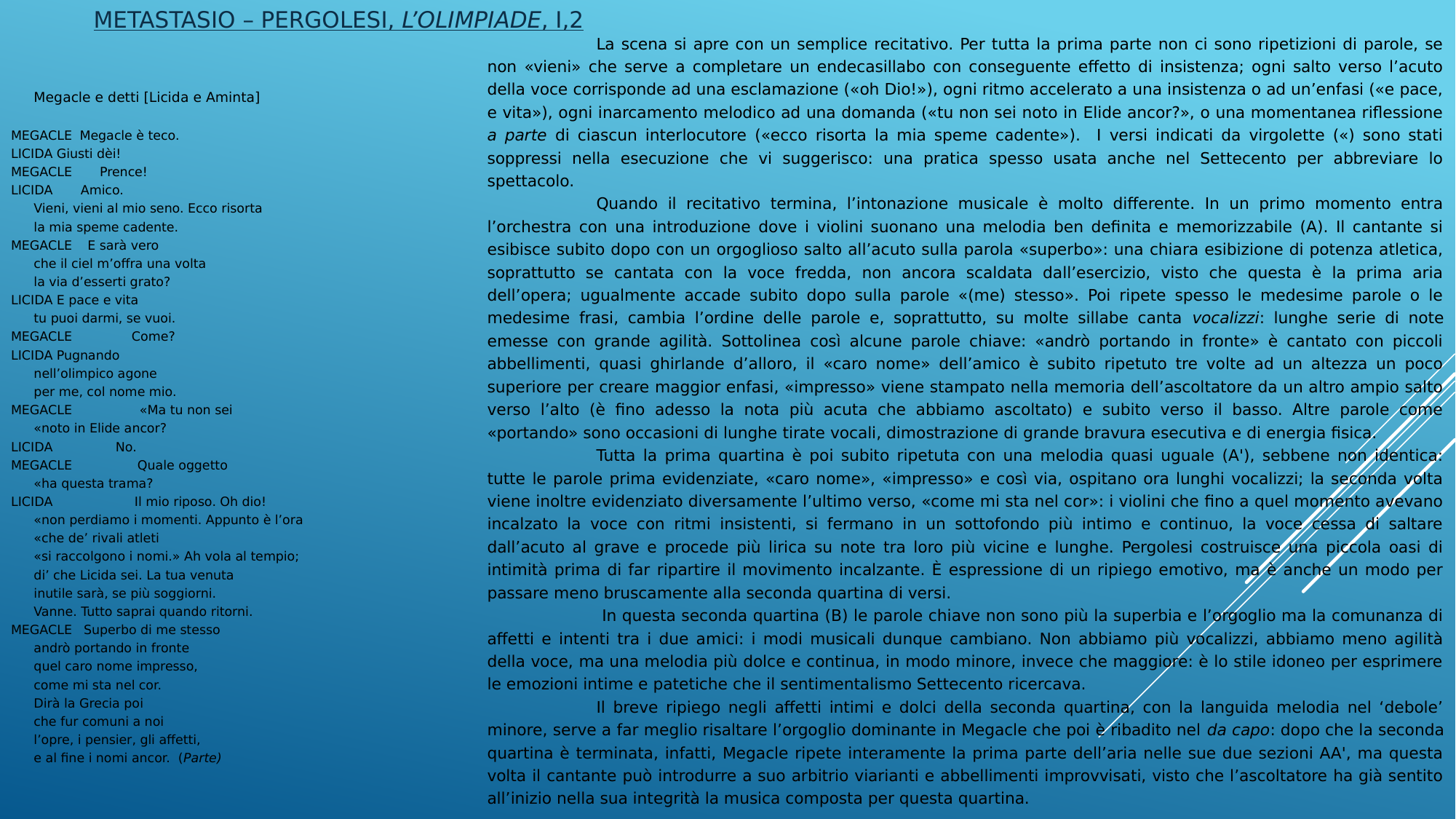

# Metastasio – Pergolesi, L’Olimpiade, I,2
	La scena si apre con un semplice recitativo. Per tutta la prima parte non ci sono ripetizioni di parole, se non «vieni» che serve a completare un endecasillabo con conseguente effetto di insistenza; ogni salto verso l’acuto della voce corrisponde ad una esclamazione («oh Dio!»), ogni ritmo accelerato a una insistenza o ad un’enfasi («e pace, e vita»), ogni inarcamento melodico ad una domanda («tu non sei noto in Elide ancor?», o una momentanea riflessione a parte di ciascun interlocutore («ecco risorta la mia speme cadente»).  I versi indicati da virgolette («) sono stati soppressi nella esecuzione che vi suggerisco: una pratica spesso usata anche nel Settecento per abbreviare lo spettacolo.
	Quando il recitativo termina, l’intonazione musicale è molto differente. In un primo momento entra l’orchestra con una introduzione dove i violini suonano una melodia ben definita e memorizzabile (A). Il cantante si esibisce subito dopo con un orgoglioso salto all’acuto sulla parola «superbo»: una chiara esibizione di potenza atletica, soprattutto se cantata con la voce fredda, non ancora scaldata dall’esercizio, visto che questa è la prima aria dell’opera; ugualmente accade subito dopo sulla parole «(me) stesso». Poi ripete spesso le medesime parole o le medesime frasi, cambia l’ordine delle parole e, soprattutto, su molte sillabe canta vocalizzi: lunghe serie di note emesse con grande agilità. Sottolinea così alcune parole chiave: «andrò portando in fronte» è cantato con piccoli abbellimenti, quasi ghirlande d’alloro, il «caro nome» dell’amico è subito ripetuto tre volte ad un altezza un poco superiore per creare maggior enfasi, «impresso» viene stampato nella memoria dell’ascoltatore da un altro ampio salto verso l’alto (è fino adesso la nota più acuta che abbiamo ascoltato) e subito verso il basso. Altre parole come «portando» sono occasioni di lunghe tirate vocali, dimostrazione di grande bravura esecutiva e di energia fisica.
	Tutta la prima quartina è poi subito ripetuta con una melodia quasi uguale (A'), sebbene non identica: tutte le parole prima evidenziate, «caro nome», «impresso» e così via, ospitano ora lunghi vocalizzi; la seconda volta viene inoltre evidenziato diversamente l’ultimo verso, «come mi sta nel cor»: i violini che fino a quel momento avevano incalzato la voce con ritmi insistenti, si fermano in un sottofondo più intimo e continuo, la voce cessa di saltare dall’acuto al grave e procede più lirica su note tra loro più vicine e lunghe. Pergolesi costruisce una piccola oasi di intimità prima di far ripartire il movimento incalzante. È espressione di un ripiego emotivo, ma è anche un modo per passare meno bruscamente alla seconda quartina di versi.
	 In questa seconda quartina (B) le parole chiave non sono più la superbia e l’orgoglio ma la comunanza di affetti e intenti tra i due amici: i modi musicali dunque cambiano. Non abbiamo più vocalizzi, abbiamo meno agilità della voce, ma una melodia più dolce e continua, in modo minore, invece che maggiore: è lo stile idoneo per esprimere le emozioni intime e patetiche che il sentimentalismo Settecento ricercava.
	Il breve ripiego negli affetti intimi e dolci della seconda quartina, con la languida melodia nel ‘debole’ minore, serve a far meglio risaltare l’orgoglio dominante in Megacle che poi è ribadito nel da capo: dopo che la seconda quartina è terminata, infatti, Megacle ripete interamente la prima parte dell’aria nelle sue due sezioni AA', ma questa volta il cantante può introdurre a suo arbitrio viarianti e abbellimenti improvvisati, visto che l’ascoltatore ha già sentito all’inizio nella sua integrità la musica composta per questa quartina.

	Megacle e detti [Licida e Aminta]

Megacle				Megacle è teco.
Licida		Giusti dèi!
Megacle		     Prence!
Licida				      Amico.
		Vieni, vieni al mio seno. Ecco risorta
		la mia speme cadente.
Megacle				  E sarà vero
		che il ciel m’offra una volta
		la via d’esserti grato?
Licida					E pace e vita
		tu puoi darmi, se vuoi.
Megacle			             Come?
Licida						Pugnando
		nell’olimpico agone
		per me, col nome mio.
Megacle 			               «Ma tu non sei
		«noto in Elide ancor?
Licida 				         No.
Megacle 			          	   Quale oggetto
		«ha questa trama?
Licida 			 	        Il mio riposo. Oh dio!
		«non perdiamo i momenti. Appunto è l’ora
		«che de’ rivali atleti
		«si raccolgono i nomi.» Ah vola al tempio;
		di’ che Licida sei. La tua venuta
		inutile sarà, se più soggiorni.
		Vanne. Tutto saprai quando ritorni.
Megacle		 Superbo di me stesso
		andrò portando in fronte
		quel caro nome impresso,
		come mi sta nel cor.
    			Dirà la Grecia poi
		che fur comuni a noi
		l’opre, i pensier, gli affetti,
		e al fine i nomi ancor.  (Parte)